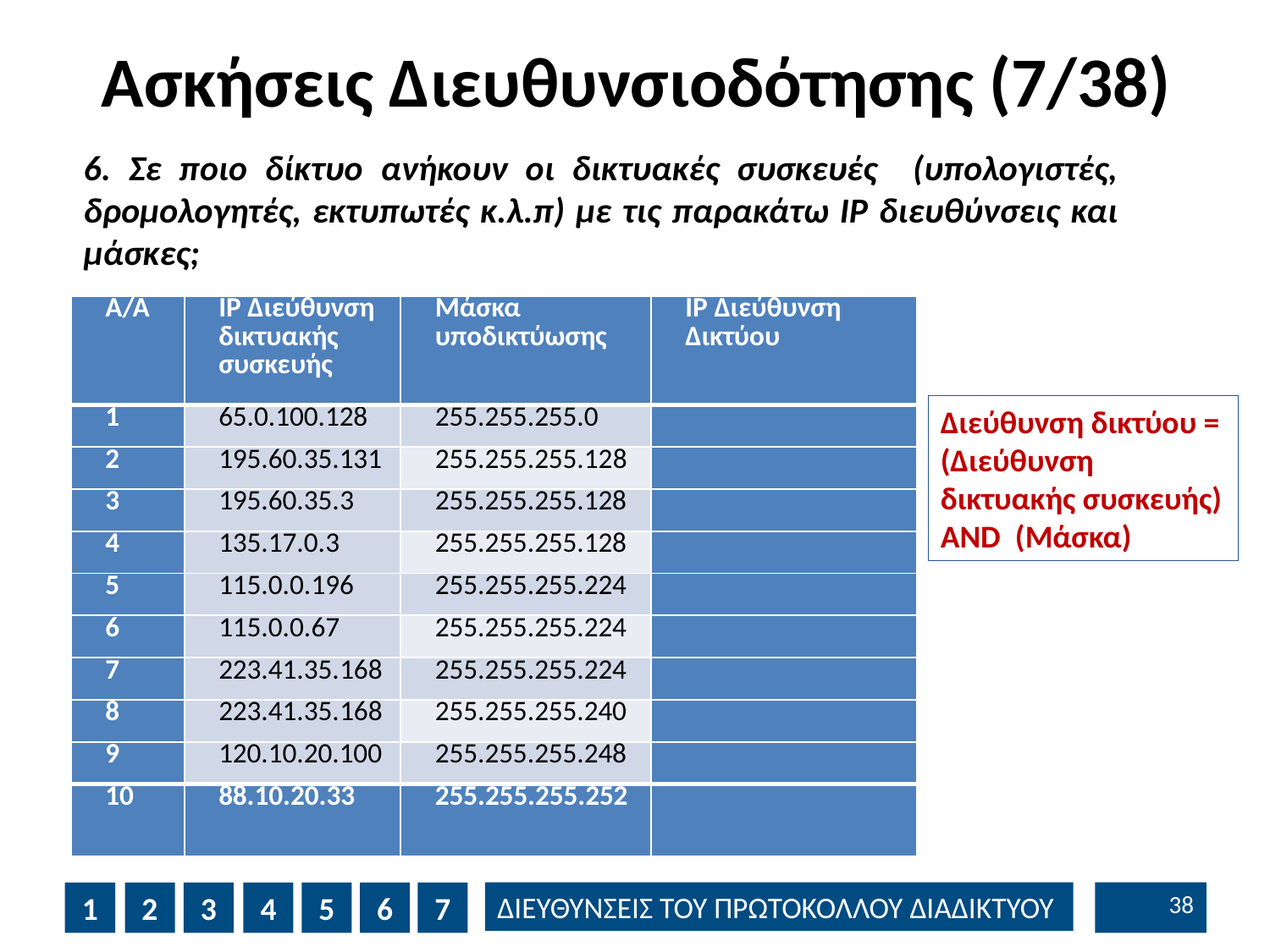

# Ασκήσεις Διευθυνσιοδότησης (7/38)
6. Σε ποιο δίκτυο ανήκουν οι δικτυακές συσκευές  (υπολογιστές, δρομολογητές, εκτυπωτές κ.λ.π) με τις παρακάτω IP διευθύνσεις και μάσκες;
| Α/Α | IP Διεύθυνση δικτυακής συσκευής | Μάσκα υποδικτύωσης | IP Διεύθυνση Δικτύου |
| --- | --- | --- | --- |
| 1 | 65.0.100.128 | 255.255.255.0 |  |
| 2 | 195.60.35.131 | 255.255.255.128 |  |
| 3 | 195.60.35.3 | 255.255.255.128 |  |
| 4 | 135.17.0.3 | 255.255.255.128 |  |
| 5 | 115.0.0.196 | 255.255.255.224 |  |
| 6 | 115.0.0.67 | 255.255.255.224 |  |
| 7 | 223.41.35.168 | 255.255.255.224 |  |
| 8 | 223.41.35.168 | 255.255.255.240 |  |
| 9 | 120.10.20.100 | 255.255.255.248 |  |
| 10 | 88.10.20.33 | 255.255.255.252 |  |
Διεύθυνση δικτύου = (Διεύθυνση δικτυακής συσκευής) AND  (Μάσκα)
38
1
2
3
4
5
6
7